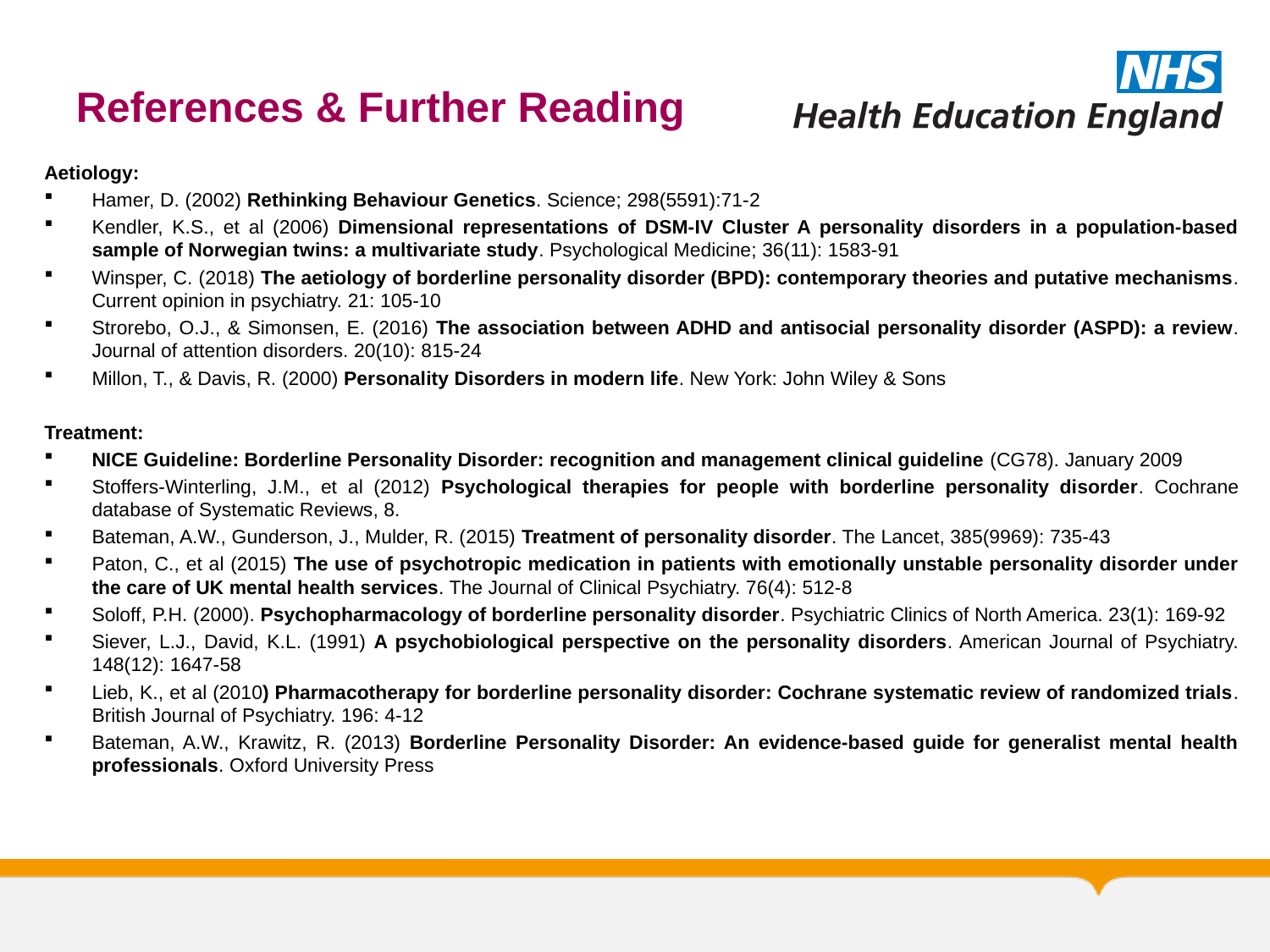

# References & Further Reading
Aetiology:
Hamer, D. (2002) Rethinking Behaviour Genetics. Science; 298(5591):71-2
Kendler, K.S., et al (2006) Dimensional representations of DSM-IV Cluster A personality disorders in a population-based sample of Norwegian twins: a multivariate study. Psychological Medicine; 36(11): 1583-91
Winsper, C. (2018) The aetiology of borderline personality disorder (BPD): contemporary theories and putative mechanisms. Current opinion in psychiatry. 21: 105-10
Strorebo, O.J., & Simonsen, E. (2016) The association between ADHD and antisocial personality disorder (ASPD): a review. Journal of attention disorders. 20(10): 815-24
Millon, T., & Davis, R. (2000) Personality Disorders in modern life. New York: John Wiley & Sons

Treatment:
NICE Guideline: Borderline Personality Disorder: recognition and management clinical guideline (CG78). January 2009
Stoffers-Winterling, J.M., et al (2012) Psychological therapies for people with borderline personality disorder. Cochrane database of Systematic Reviews, 8.
Bateman, A.W., Gunderson, J., Mulder, R. (2015) Treatment of personality disorder. The Lancet, 385(9969): 735-43
Paton, C., et al (2015) The use of psychotropic medication in patients with emotionally unstable personality disorder under the care of UK mental health services. The Journal of Clinical Psychiatry. 76(4): 512-8
Soloff, P.H. (2000). Psychopharmacology of borderline personality disorder. Psychiatric Clinics of North America. 23(1): 169-92
Siever, L.J., David, K.L. (1991) A psychobiological perspective on the personality disorders. American Journal of Psychiatry. 148(12): 1647-58
Lieb, K., et al (2010) Pharmacotherapy for borderline personality disorder: Cochrane systematic review of randomized trials. British Journal of Psychiatry. 196: 4-12
Bateman, A.W., Krawitz, R. (2013) Borderline Personality Disorder: An evidence-based guide for generalist mental health professionals. Oxford University Press